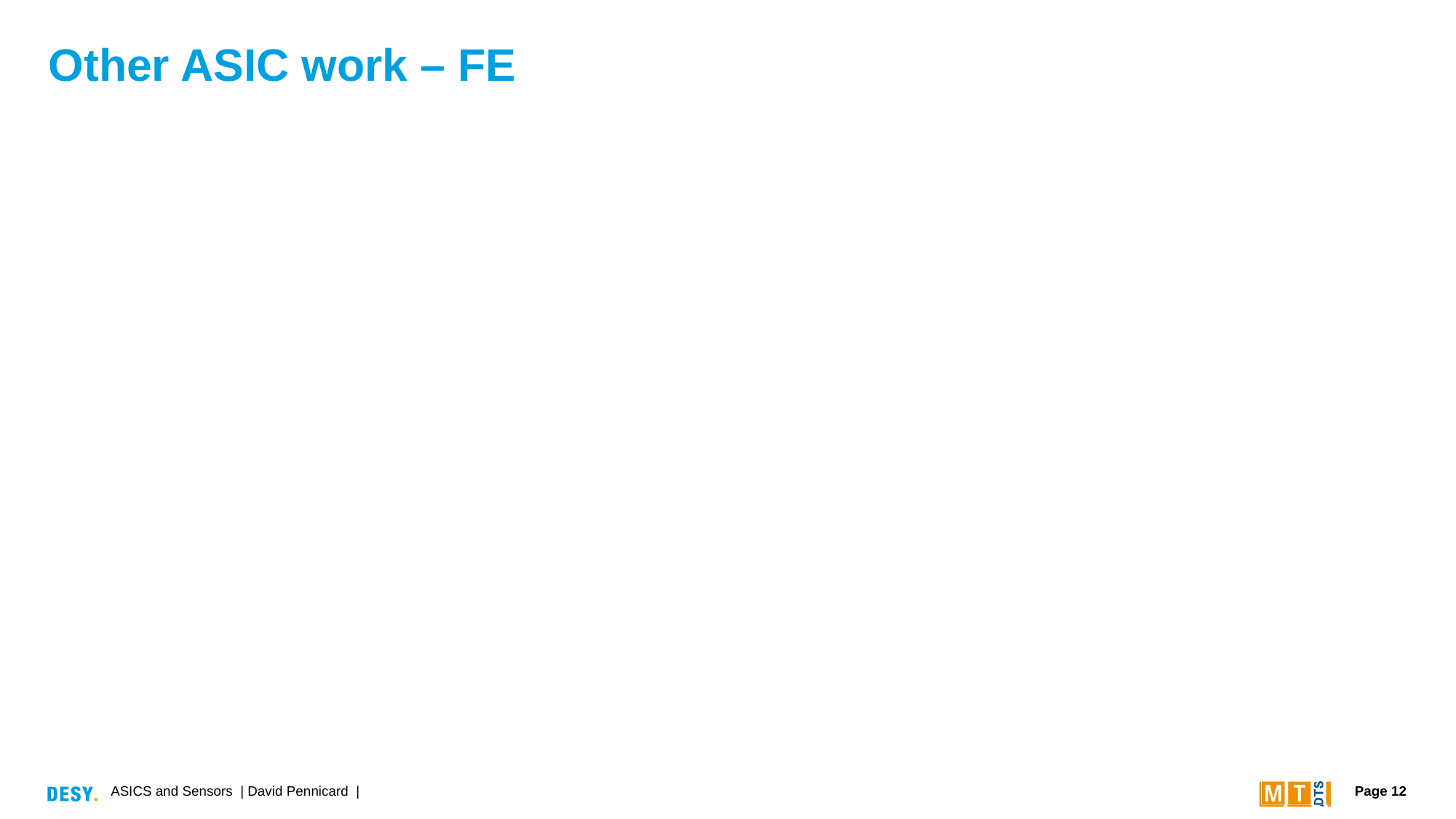

# Other ASIC work – FE

ASICS and Sensors  | David Pennicard  |